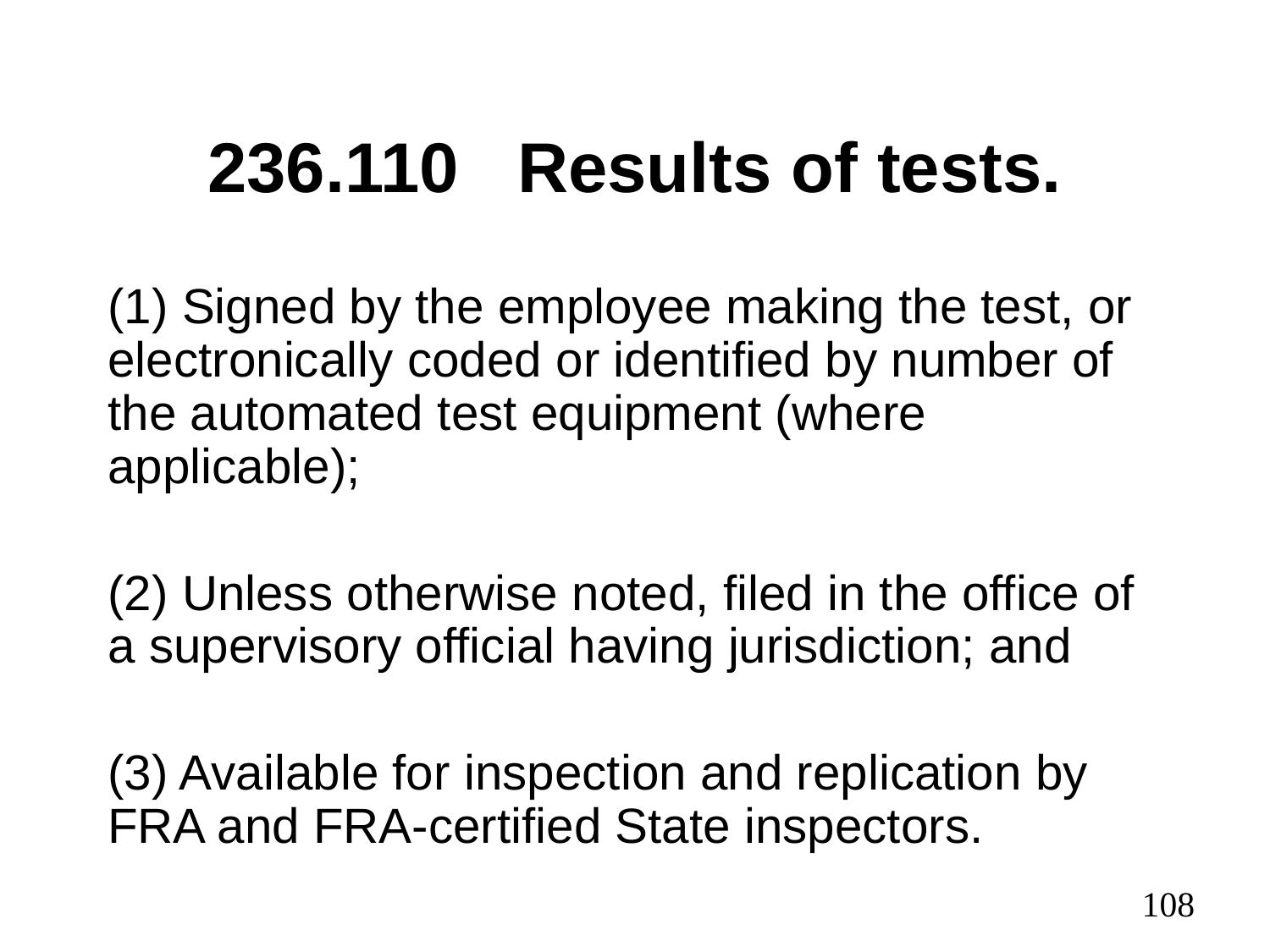

# 236.110   Results of tests.
(1) Signed by the employee making the test, or electronically coded or identified by number of the automated test equipment (where applicable);

(2) Unless otherwise noted, filed in the office of a supervisory official having jurisdiction; and

(3) Available for inspection and replication by FRA and FRA-certified State inspectors.
108